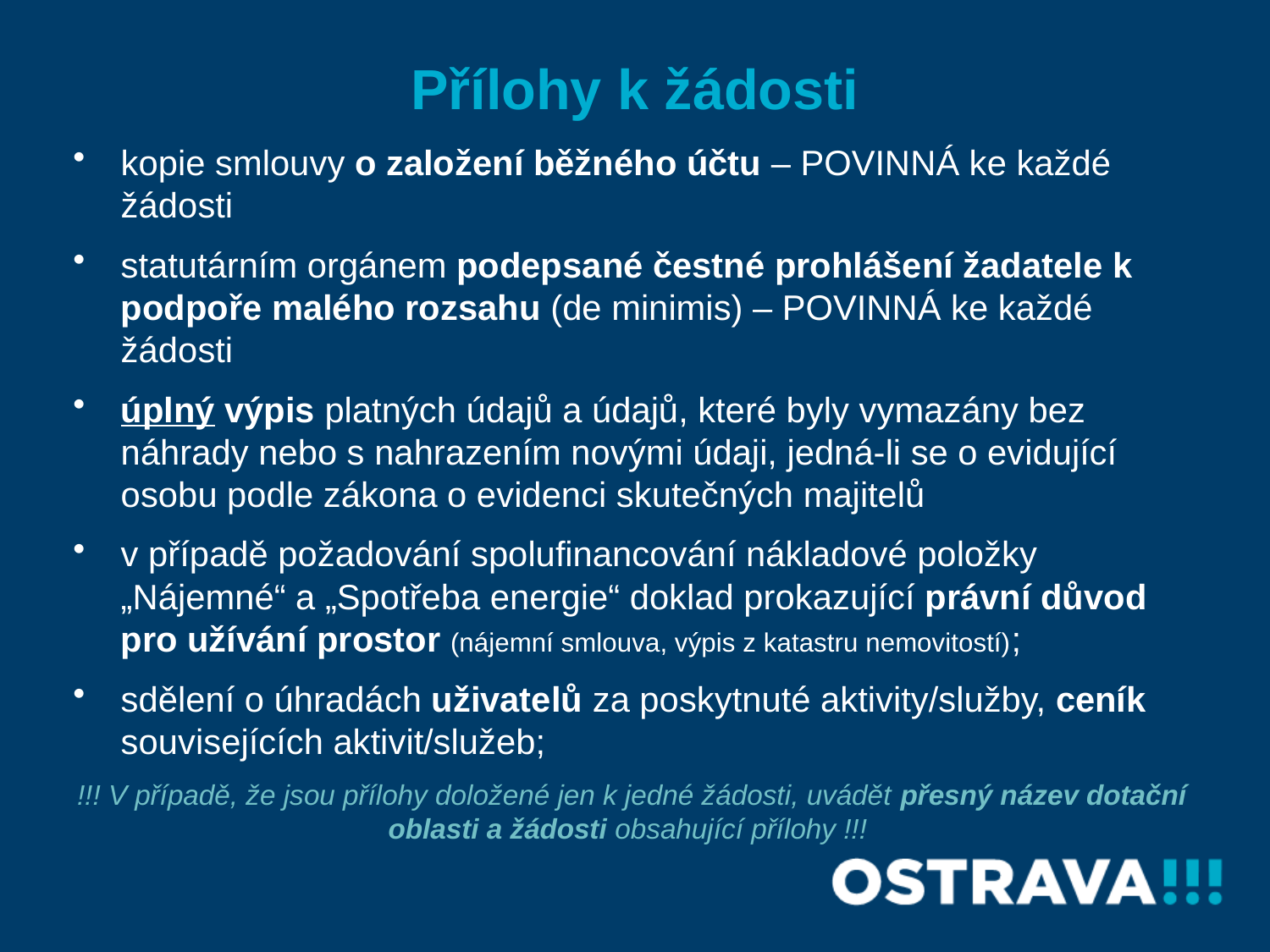

# Přílohy k žádosti
kopie smlouvy o založení běžného účtu – POVINNÁ ke každé žádosti
statutárním orgánem podepsané čestné prohlášení žadatele k podpoře malého rozsahu (de minimis) – POVINNÁ ke každé žádosti
úplný výpis platných údajů a údajů, které byly vymazány bez náhrady nebo s nahrazením novými údaji, jedná-li se o evidující osobu podle zákona o evidenci skutečných majitelů
v případě požadování spolufinancování nákladové položky „Nájemné“ a „Spotřeba energie“ doklad prokazující právní důvod pro užívání prostor (nájemní smlouva, výpis z katastru nemovitostí);
sdělení o úhradách uživatelů za poskytnuté aktivity/služby, ceník souvisejících aktivit/služeb;
!!! V případě, že jsou přílohy doložené jen k jedné žádosti, uvádět přesný název dotační oblasti a žádosti obsahující přílohy !!!